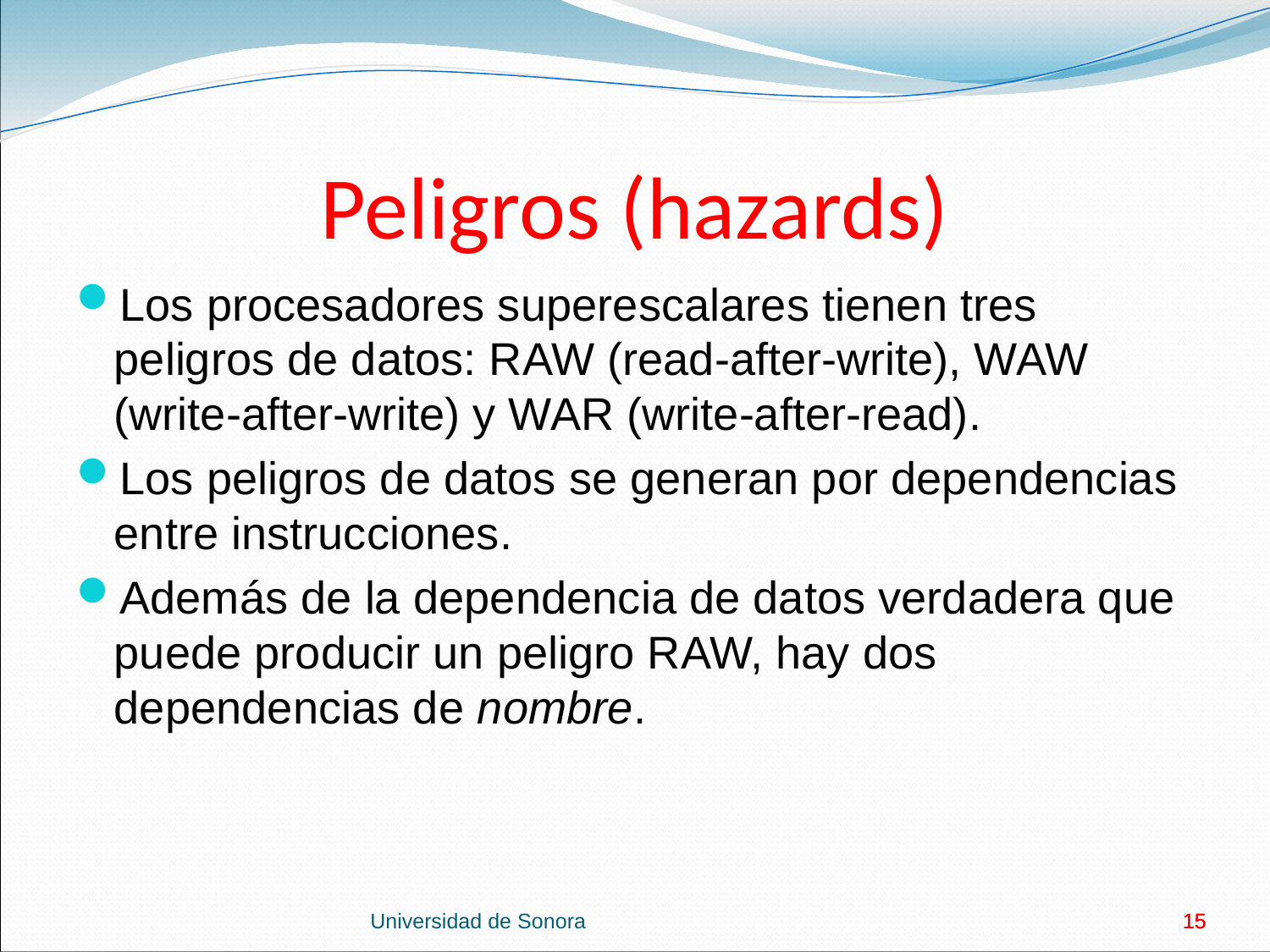

# Peligros (hazards)
Los procesadores superescalares tienen tres peligros de datos: RAW (read-after-write), WAW (write-after-write) y WAR (write-after-read).
Los peligros de datos se generan por dependencias entre instrucciones.
Además de la dependencia de datos verdadera que puede producir un peligro RAW, hay dos dependencias de nombre.

Universidad de Sonora

15
15